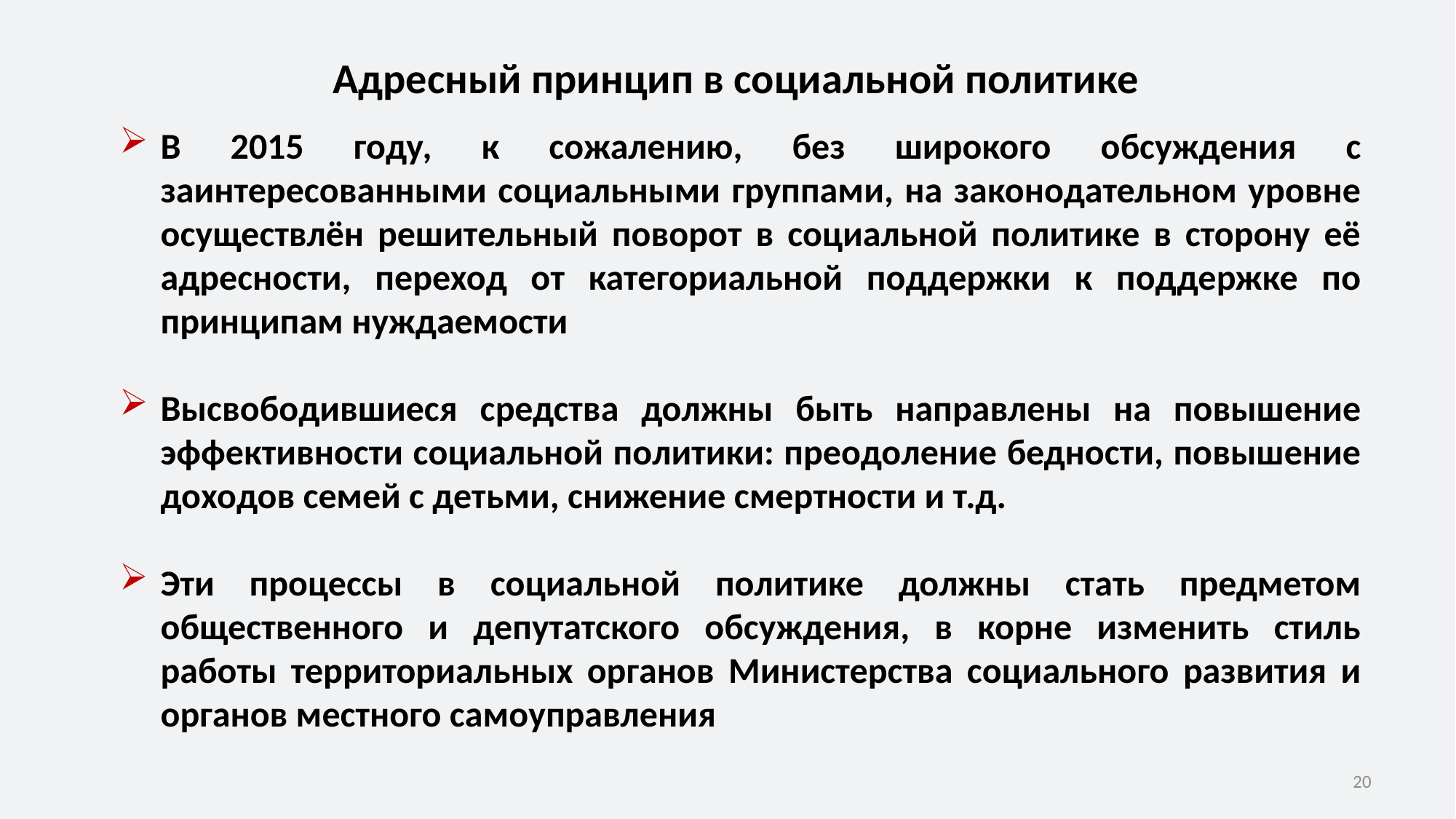

# Адресный принцип в социальной политике
В 2015 году, к сожалению, без широкого обсуждения с заинтересованными социальными группами, на законодательном уровне осуществлён решительный поворот в социальной политике в сторону её адресности, переход от категориальной поддержки к поддержке по принципам нуждаемости

Высвободившиеся средства должны быть направлены на повышение эффективности социальной политики: преодоление бедности, повышение доходов семей с детьми, снижение смертности и т.д.

Эти процессы в социальной политике должны стать предметом общественного и депутатского обсуждения, в корне изменить стиль работы территориальных органов Министерства социального развития и органов местного самоуправления

20